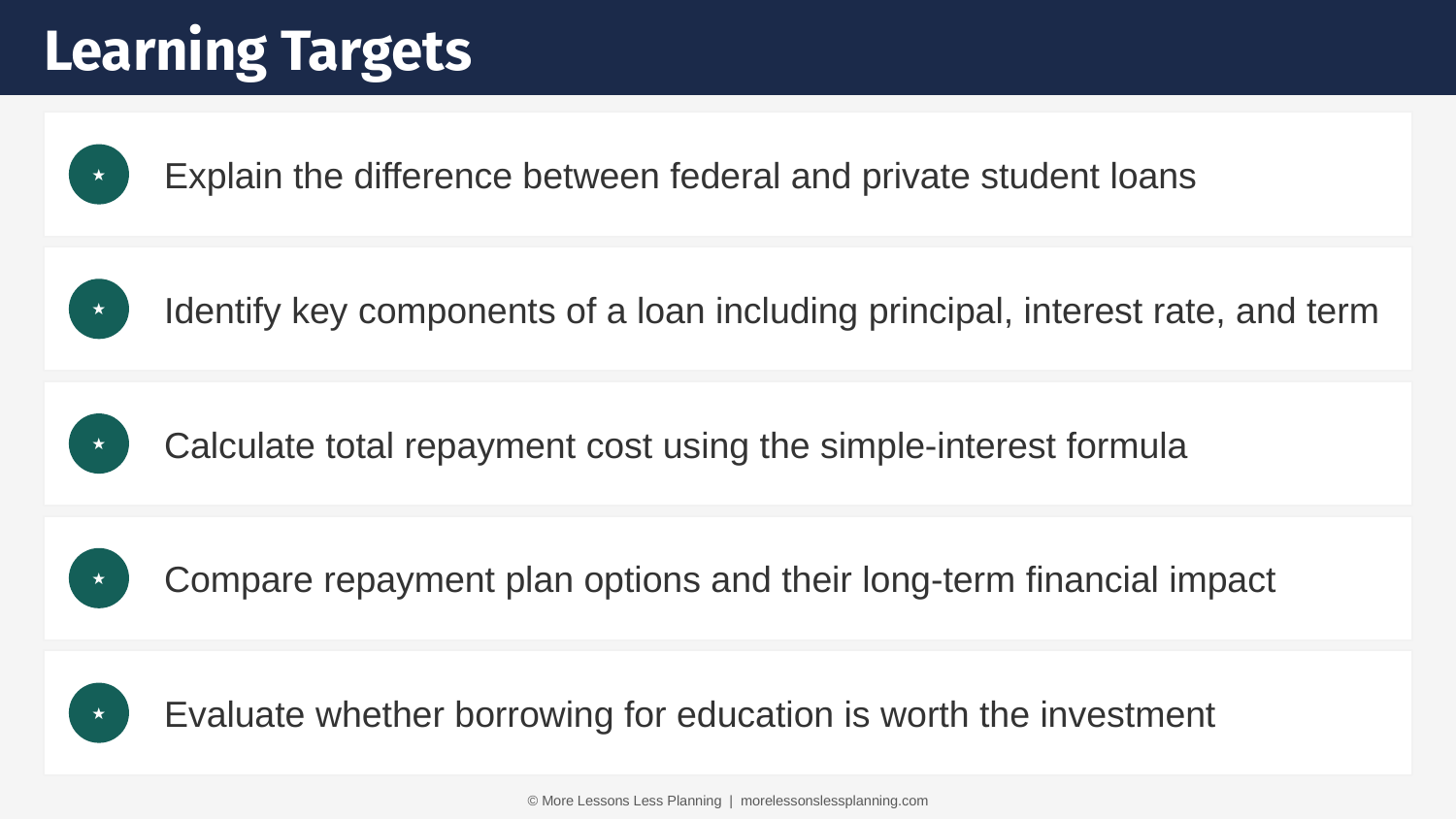

Learning Targets

Explain the difference between federal and private student loans

★

Identify key components of a loan including principal, interest rate, and term

★

Calculate total repayment cost using the simple-interest formula

★

Compare repayment plan options and their long-term financial impact

★

Evaluate whether borrowing for education is worth the investment

★
© More Lessons Less Planning  |  morelessonslessplanning.com